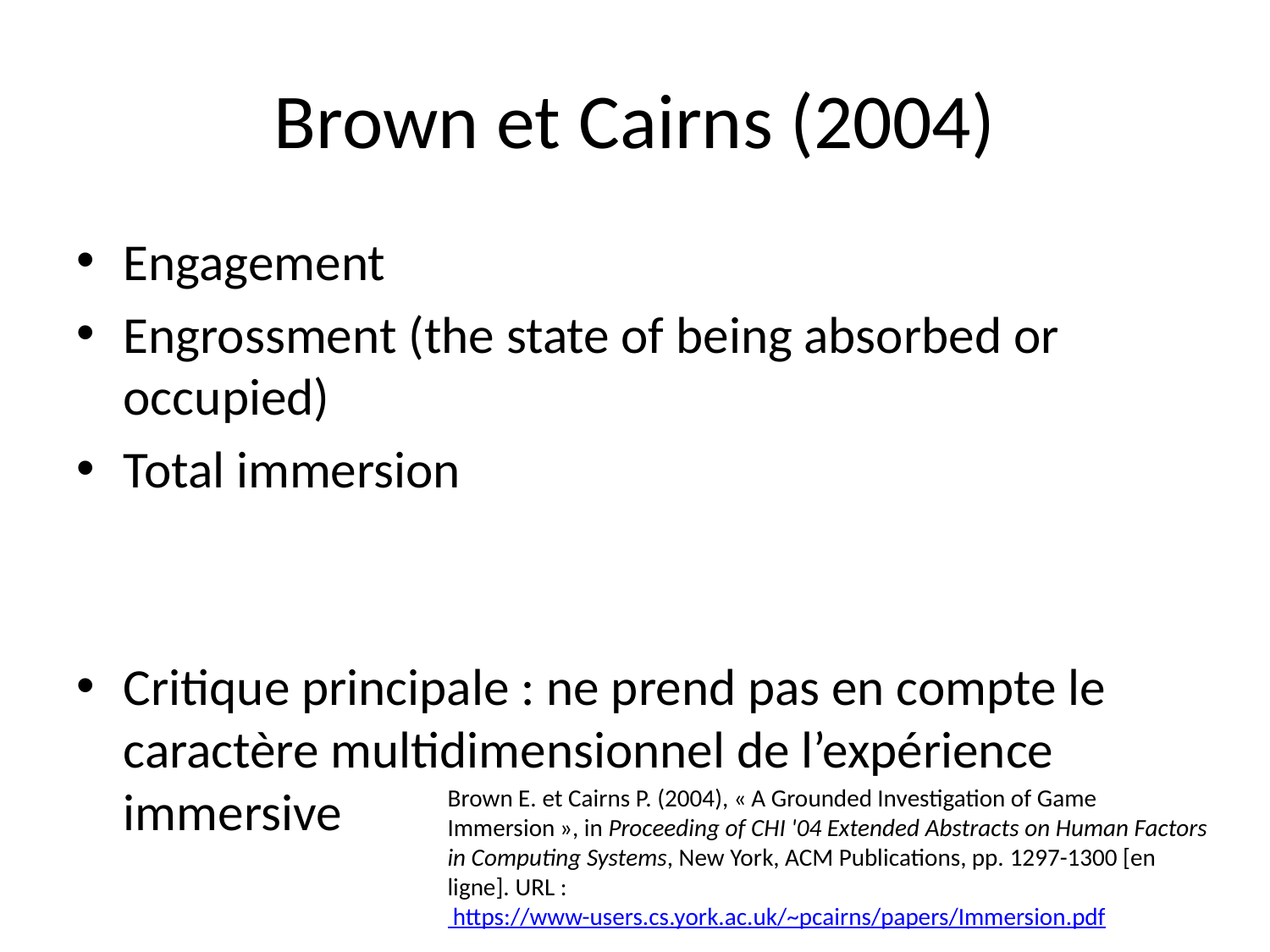

# Brown et Cairns (2004)
Engagement
Engrossment (the state of being absorbed or occupied)
Total immersion

Critique principale : ne prend pas en compte le caractère multidimensionnel de l’expérience immersive
Brown E. et Cairns P. (2004), « A Grounded Investigation of Game Immersion », in Proceeding of CHI '04 Extended Abstracts on Human Factors in Computing Systems, New York, ACM Publications, pp. 1297-1300 [en ligne]. URL : https://www-users.cs.york.ac.uk/~pcairns/papers/Immersion.pdf